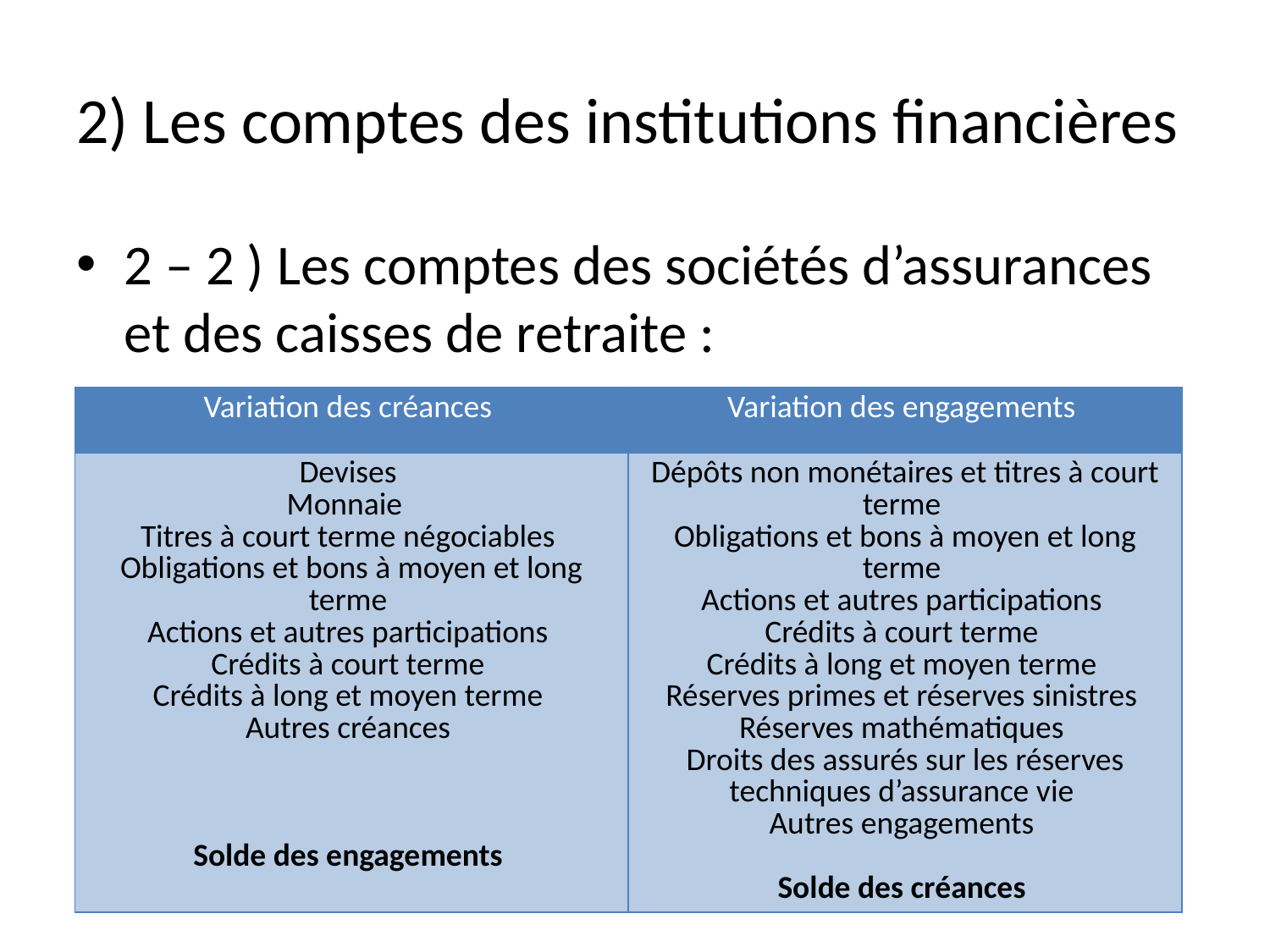

# 2) Les comptes des institutions financières
2 – 2 ) Les comptes des sociétés d’assurances et des caisses de retraite :
d) Le compte financier :

| Variation des créances | Variation des engagements |
| --- | --- |
| Devises Monnaie Titres à court terme négociables Obligations et bons à moyen et long terme Actions et autres participations Crédits à court terme Crédits à long et moyen terme Autres créances Solde des engagements | Dépôts non monétaires et titres à court terme Obligations et bons à moyen et long terme Actions et autres participations Crédits à court terme Crédits à long et moyen terme Réserves primes et réserves sinistres Réserves mathématiques Droits des assurés sur les réserves techniques d’assurance vie Autres engagements Solde des créances |